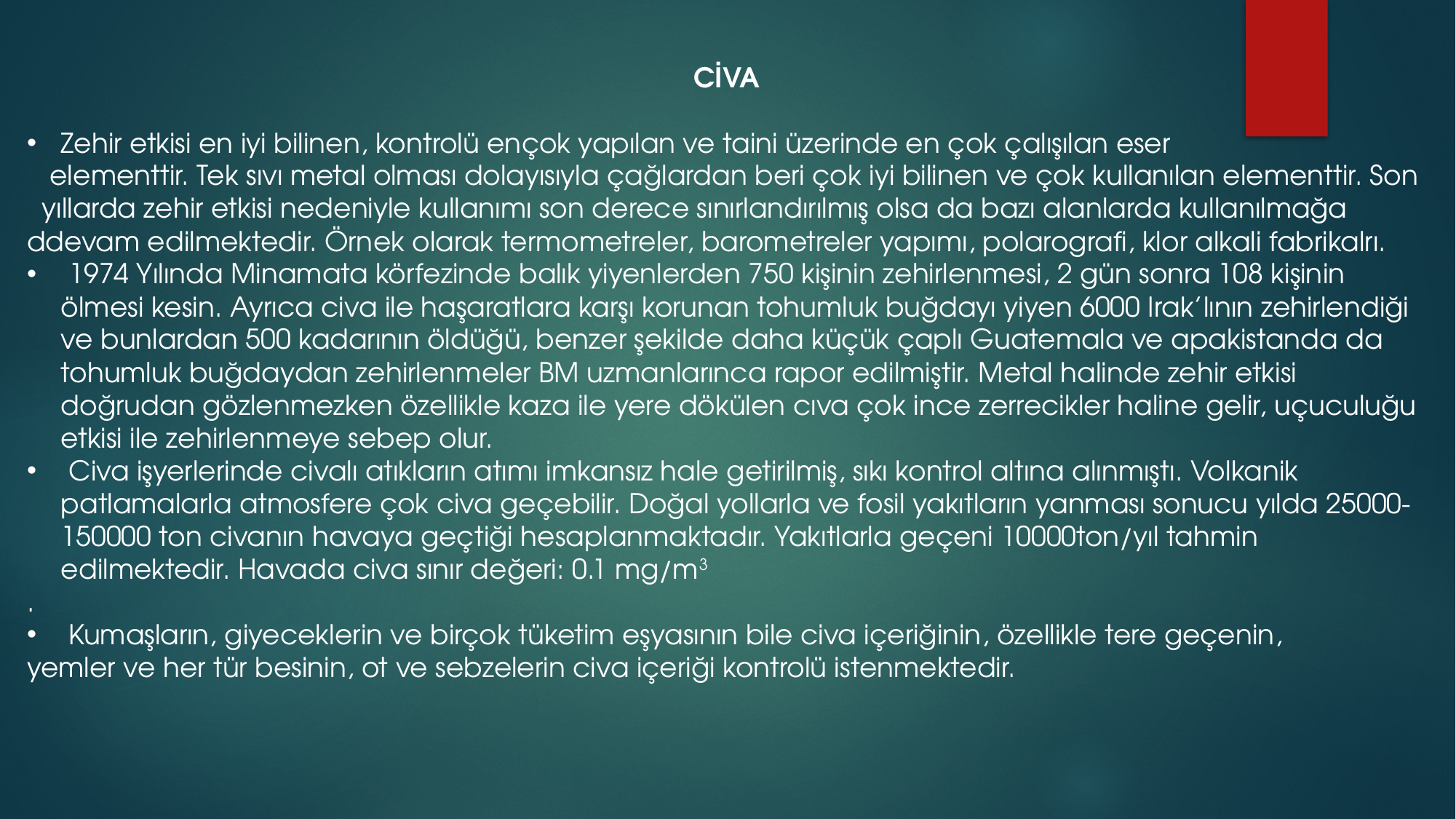

CİVA

Zehir etkisi en iyi bilinen, kontrolü ençok yapılan ve taini üzerinde en çok çalışılan eser
   elementtir. Tek sıvı metal olması dolayısıyla çağlardan beri çok iyi bilinen ve çok kullanılan elementtir. Son   yıllarda zehir etkisi nedeniyle kullanımı son derece sınırlandırılmış olsa da bazı alanlarda kullanılmağa ddevam edilmektedir. Örnek olarak termometreler, barometreler yapımı, polarografi, klor alkali fabrikalrı.
 1974 Yılında Minamata körfezinde balık yiyenlerden 750 kişinin zehirlenmesi, 2 gün sonra 108 kişinin ölmesi kesin. Ayrıca civa ile haşaratlara karşı korunan tohumluk buğdayı yiyen 6000 Irak’lının zehirlendiği ve bunlardan 500 kadarının öldüğü, benzer şekilde daha küçük çaplı Guatemala ve apakistanda da tohumluk buğdaydan zehirlenmeler BM uzmanlarınca rapor edilmiştir. Metal halinde zehir etkisi doğrudan gözlenmezken özellikle kaza ile yere dökülen cıva çok ince zerrecikler haline gelir, uçuculuğu etkisi ile zehirlenmeye sebep olur.
 Civa işyerlerinde civalı atıkların atımı imkansız hale getirilmiş, sıkı kontrol altına alınmıştı. Volkanik patlamalarla atmosfere çok civa geçebilir. Doğal yollarla ve fosil yakıtların yanması sonucu yılda 25000-150000 ton civanın havaya geçtiği hesaplanmaktadır. Yakıtlarla geçeni 10000ton/yıl tahmin edilmektedir. Havada civa sınır değeri: 0.1 mg/m3
.
 Kumaşların, giyeceklerin ve birçok tüketim eşyasının bile civa içeriğinin, özellikle tere geçenin,
yemler ve her tür besinin, ot ve sebzelerin civa içeriği kontrolü istenmektedir.